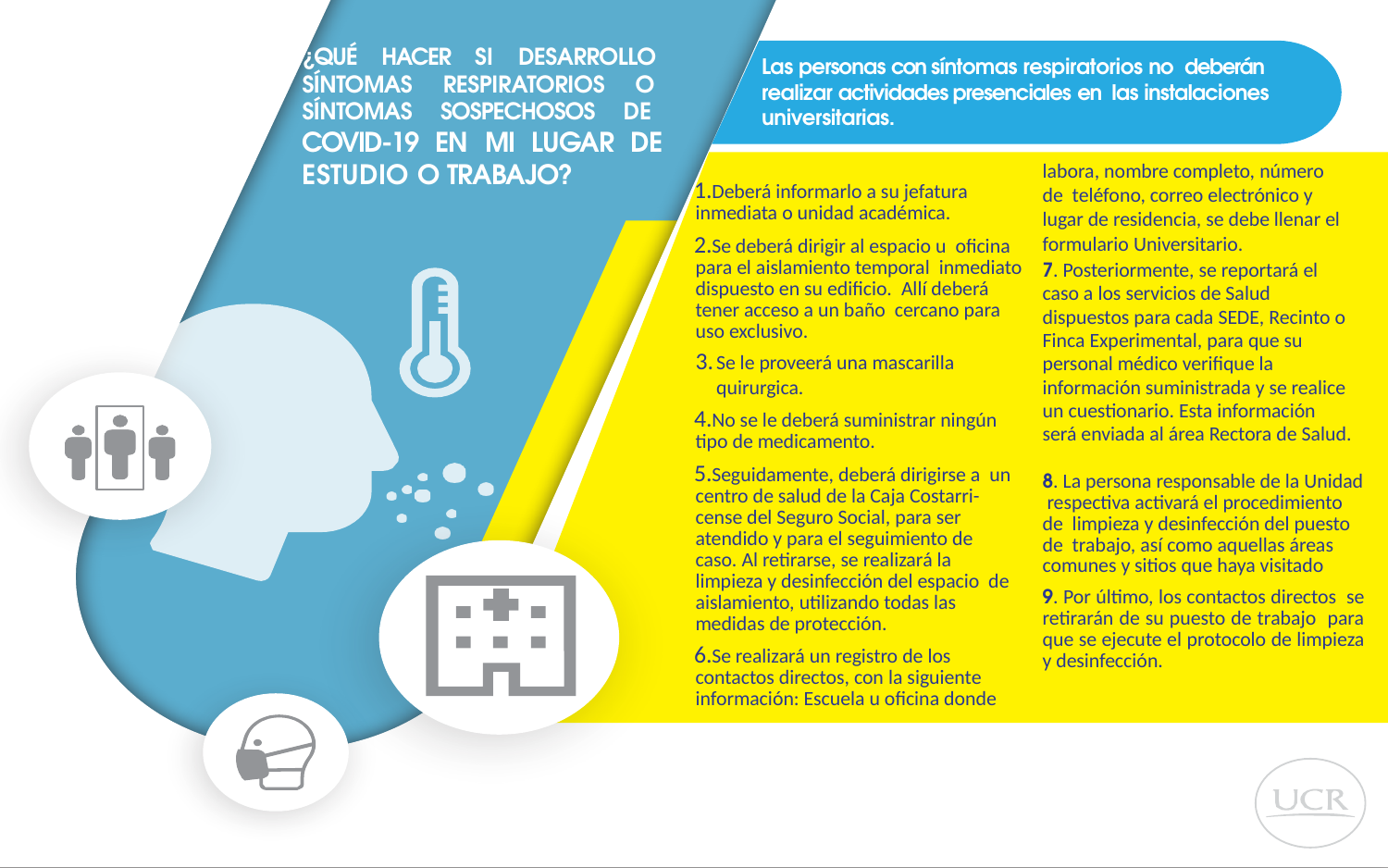

¿QUÉ HACER SI DESARROLLO  SÍNTOMAS RESPIRATORIOS O  SÍNTOMAS SOSPECHOSOS DE  COVID-19 EN MI LUGAR DE  ESTUDIO O TRABAJO?

Las personas con síntomas respiratorios no  deberán realizar actividades presenciales en  las instalaciones universitarias.

labora, nombre completo, número de  teléfono, correo electrónico y lugar de residencia, se debe llenar el formulario Universitario.
Deberá informarlo a su jefatura  inmediata o unidad académica.
Se deberá dirigir al espacio u  oficina para el aislamiento temporal  inmediato dispuesto en su edificio.  Allí deberá tener acceso a un baño  cercano para uso exclusivo.
Se le proveerá una mascarilla quirurgica.
No se le deberá suministrar ningún  tipo de medicamento.
Seguidamente, deberá dirigirse a  un centro de salud de la Caja Costarri-  cense del Seguro Social, para ser  atendido y para el seguimiento de  caso. Al retirarse, se realizará la  limpieza y desinfección del espacio  de aislamiento, utilizando todas las  medidas de protección.
Se realizará un registro de los  contactos directos, con la siguiente  información: Escuela u oficina donde

7. Posteriormente, se reportará el caso a los servicios de Salud dispuestos para cada SEDE, Recinto o Finca Experimental, para que su personal médico verifique la información suministrada y se realice un cuestionario. Esta información será enviada al área Rectora de Salud.

8. La persona responsable de la Unidad  respectiva activará el procedimiento de  limpieza y desinfección del puesto de  trabajo, así como aquellas áreas comunes y sitios que haya visitado

9. Por último, los contactos directos  se retirarán de su puesto de trabajo  para que se ejecute el protocolo de limpieza y desinfección.